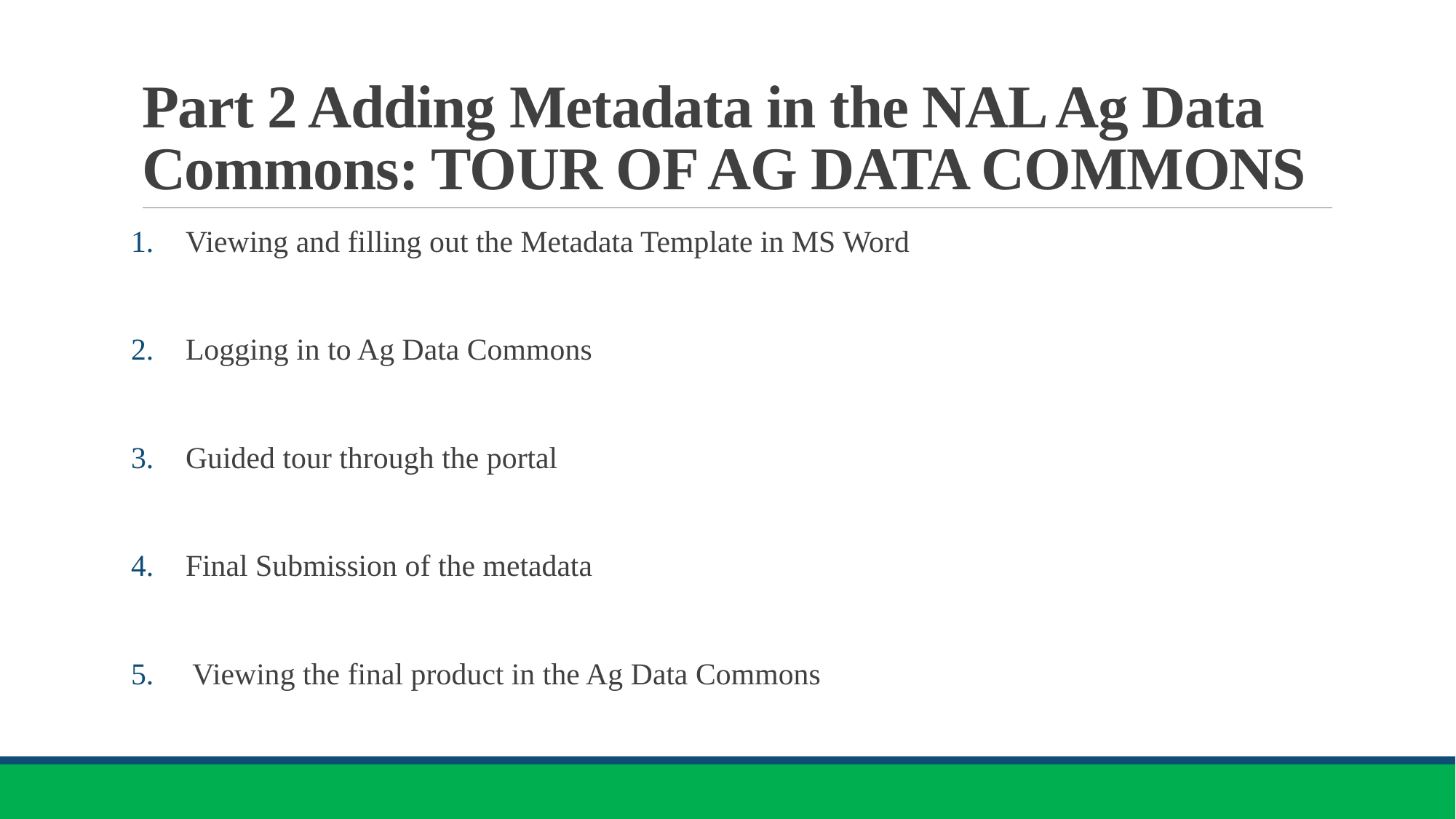

# Part 2 Adding Metadata in the NAL Ag Data Commons: TOUR OF AG DATA COMMONS
Viewing and filling out the Metadata Template in MS Word

Logging in to Ag Data Commons

Guided tour through the portal

Final Submission of the metadata

Viewing the final product in the Ag Data Commons